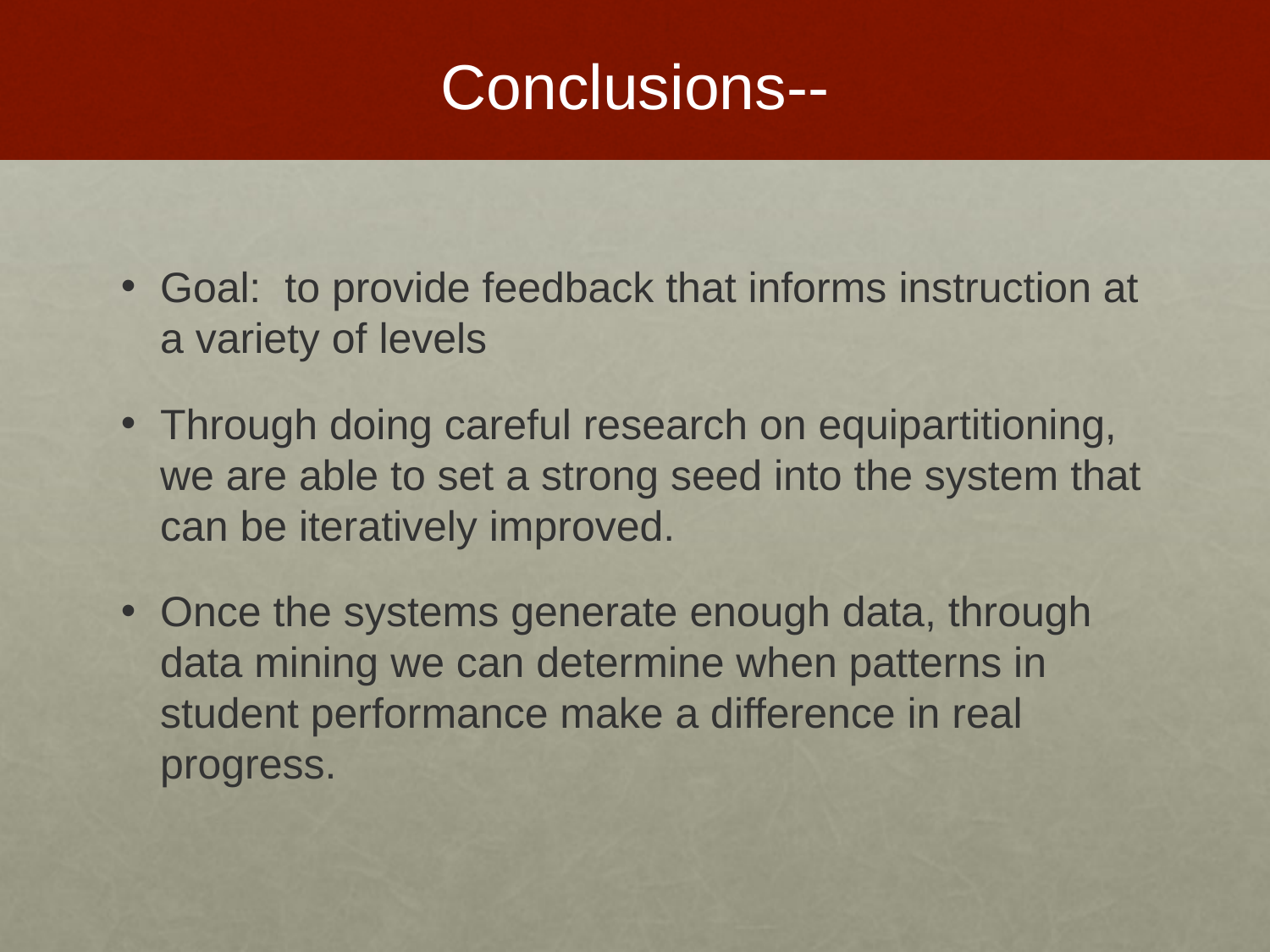

# Conclusions--
Goal:  to provide feedback that informs instruction at a variety of levels
Through doing careful research on equipartitioning, we are able to set a strong seed into the system that can be iteratively improved.
Once the systems generate enough data, through data mining we can determine when patterns in student performance make a difference in real progress.